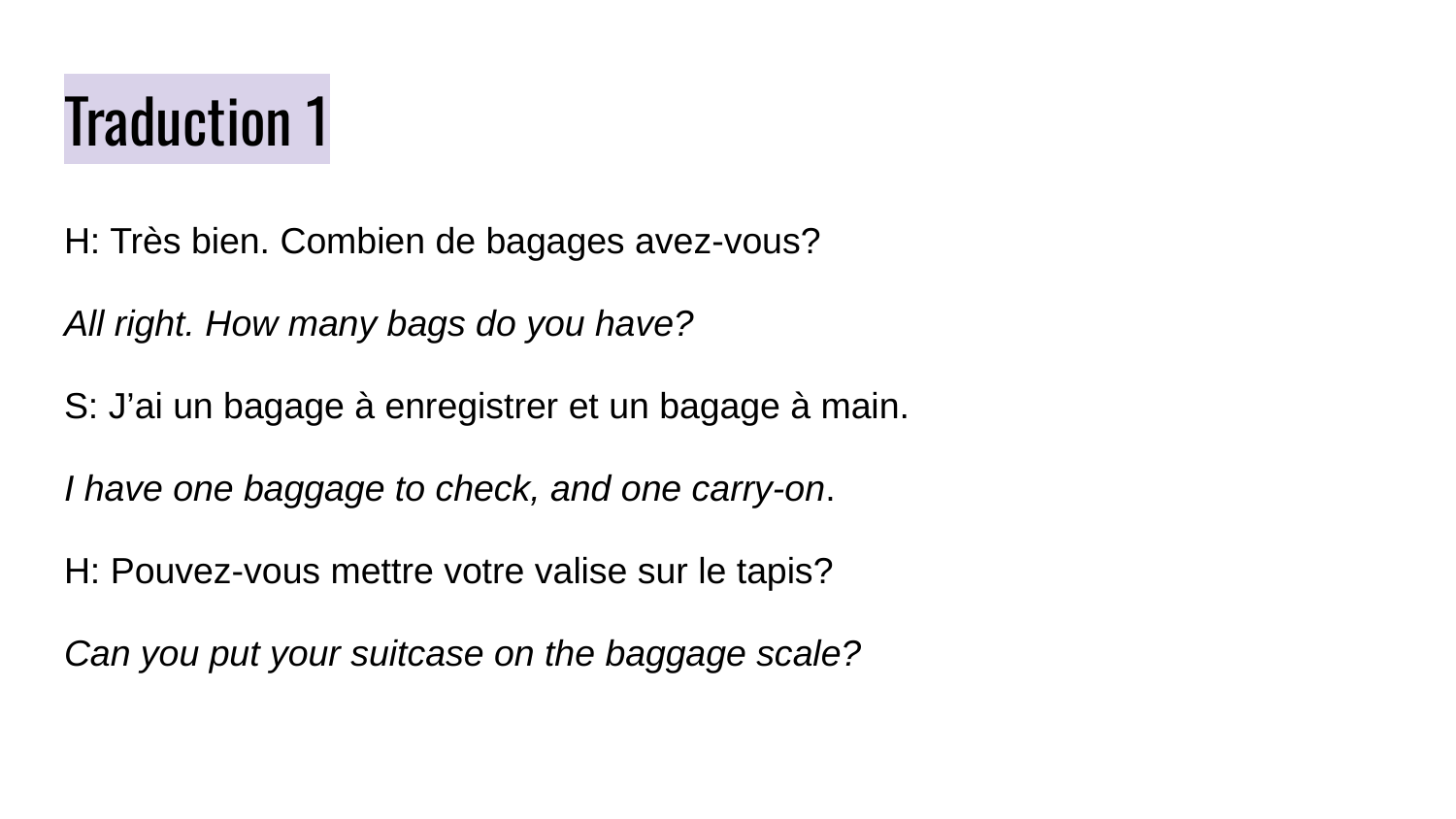

# Traduction 1
H: Très bien. Combien de bagages avez-vous?
All right. How many bags do you have?
S: J’ai un bagage à enregistrer et un bagage à main.
I have one baggage to check, and one carry-on.
H: Pouvez-vous mettre votre valise sur le tapis?
Can you put your suitcase on the baggage scale?